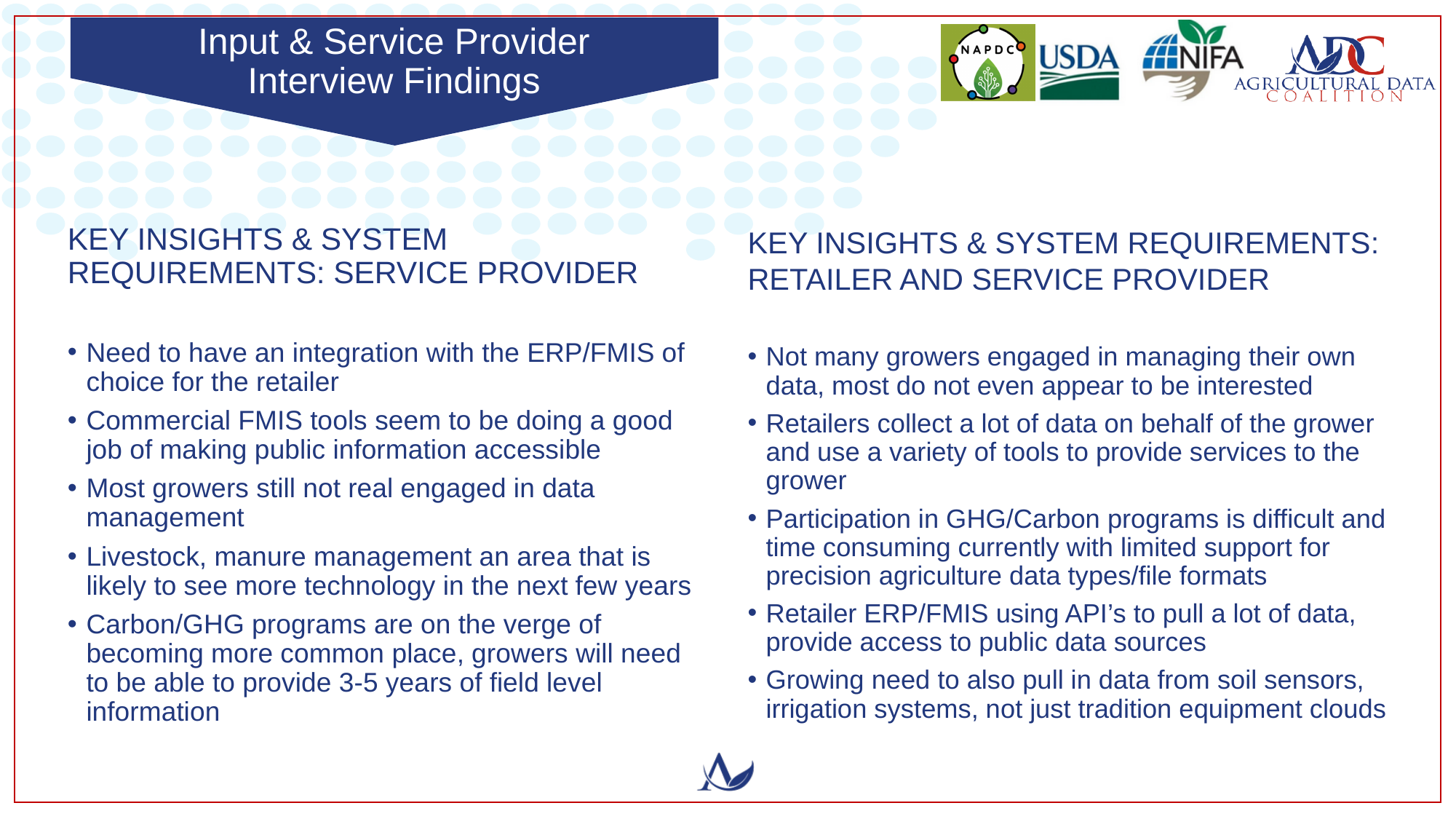

# Input & Service Provider Interview Findings
Key Insights & System Requirements: Service Provider

Need to have an integration with the ERP/FMIS of choice for the retailer
Commercial FMIS tools seem to be doing a good job of making public information accessible
Most growers still not real engaged in data management
Livestock, manure management an area that is likely to see more technology in the next few years
Carbon/GHG programs are on the verge of becoming more common place, growers will need to be able to provide 3-5 years of field level information
Key Insights & System Requirements: Retailer and Service Provider

Not many growers engaged in managing their own data, most do not even appear to be interested
Retailers collect a lot of data on behalf of the grower and use a variety of tools to provide services to the grower
Participation in GHG/Carbon programs is difficult and time consuming currently with limited support for precision agriculture data types/file formats
Retailer ERP/FMIS using API’s to pull a lot of data, provide access to public data sources
Growing need to also pull in data from soil sensors, irrigation systems, not just tradition equipment clouds